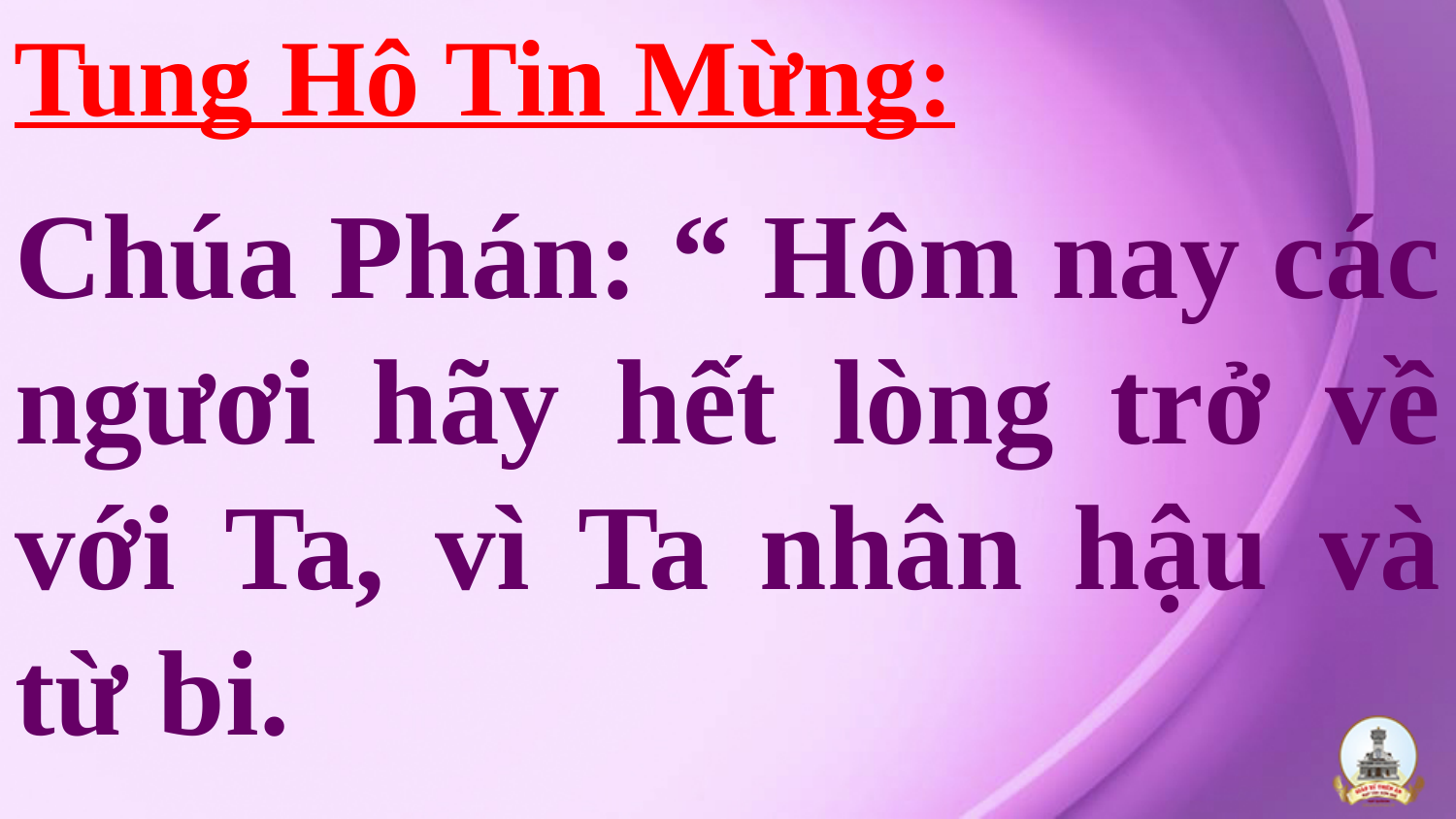

Tung Hô Tin Mừng:
# Chúa Phán: “ Hôm nay các ngươi hãy hết lòng trở về với Ta, vì Ta nhân hậu và từ bi.